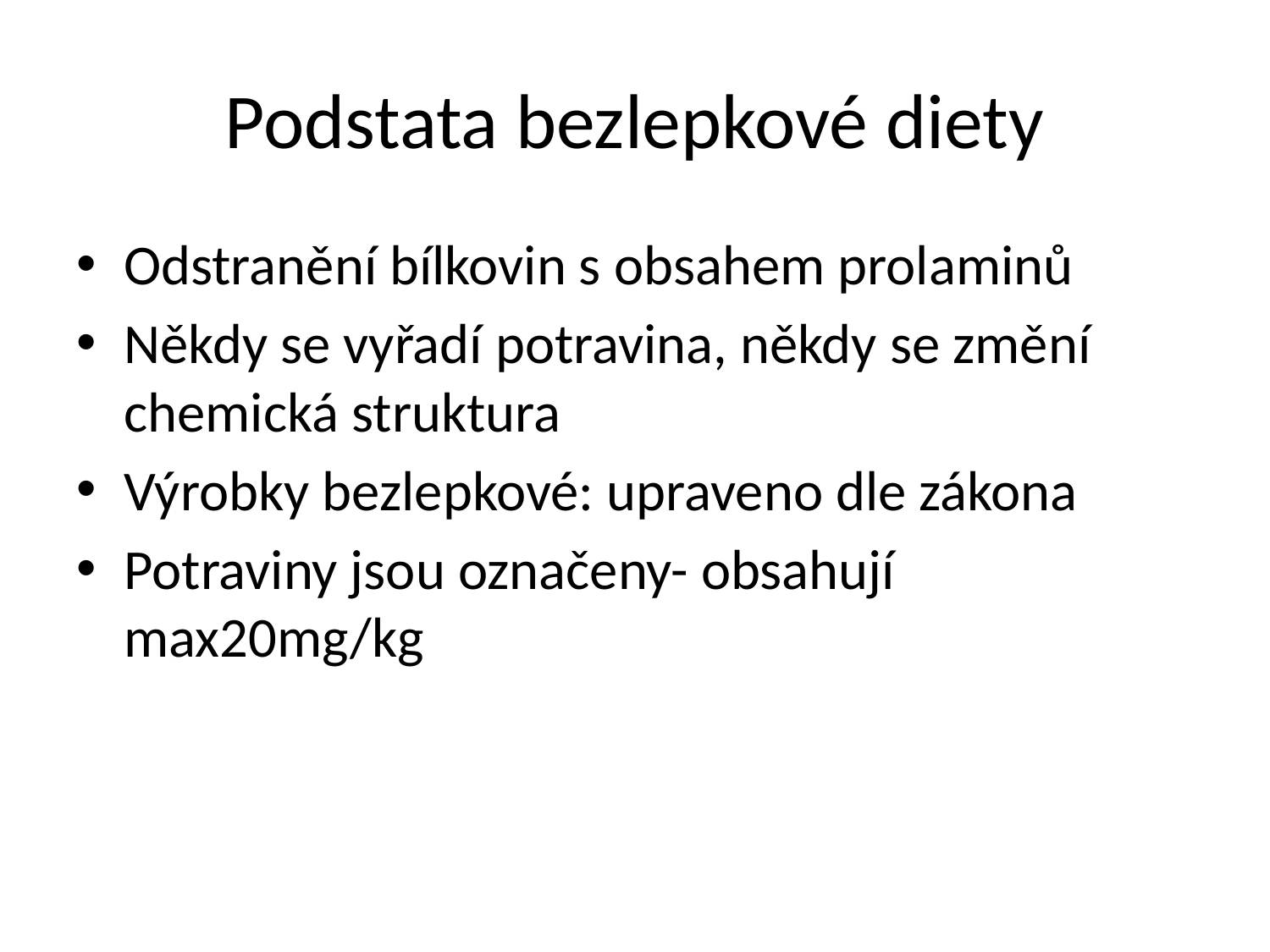

# Podstata bezlepkové diety
Odstranění bílkovin s obsahem prolaminů
Někdy se vyřadí potravina, někdy se změní chemická struktura
Výrobky bezlepkové: upraveno dle zákona
Potraviny jsou označeny- obsahují max20mg/kg